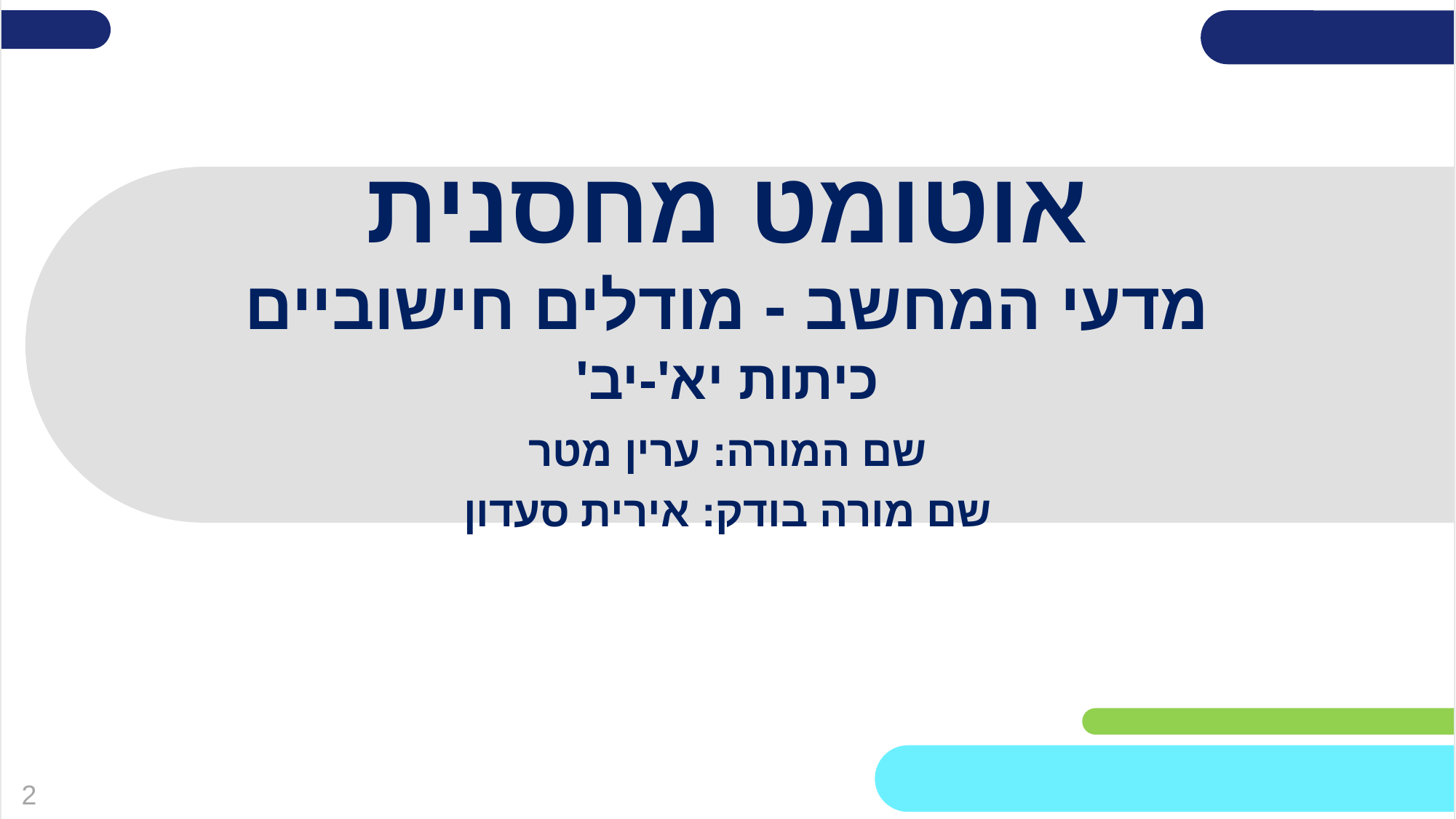

שקופית זו היא חובה
# אוטומט מחסנית מדעי המחשב - מודלים חישוביים
מלאו את פרטי השיעור, המקצוע והמורה .
(אין צורך להשאיר את הכיתובים "שם השיעור" , "המקצוע", מחקו אותם וכתבו רק את הפרטים עצמם).
כיתות יא'-יב'
שם המורה: ערין מטר
שם מורה בודק: אירית סעדון